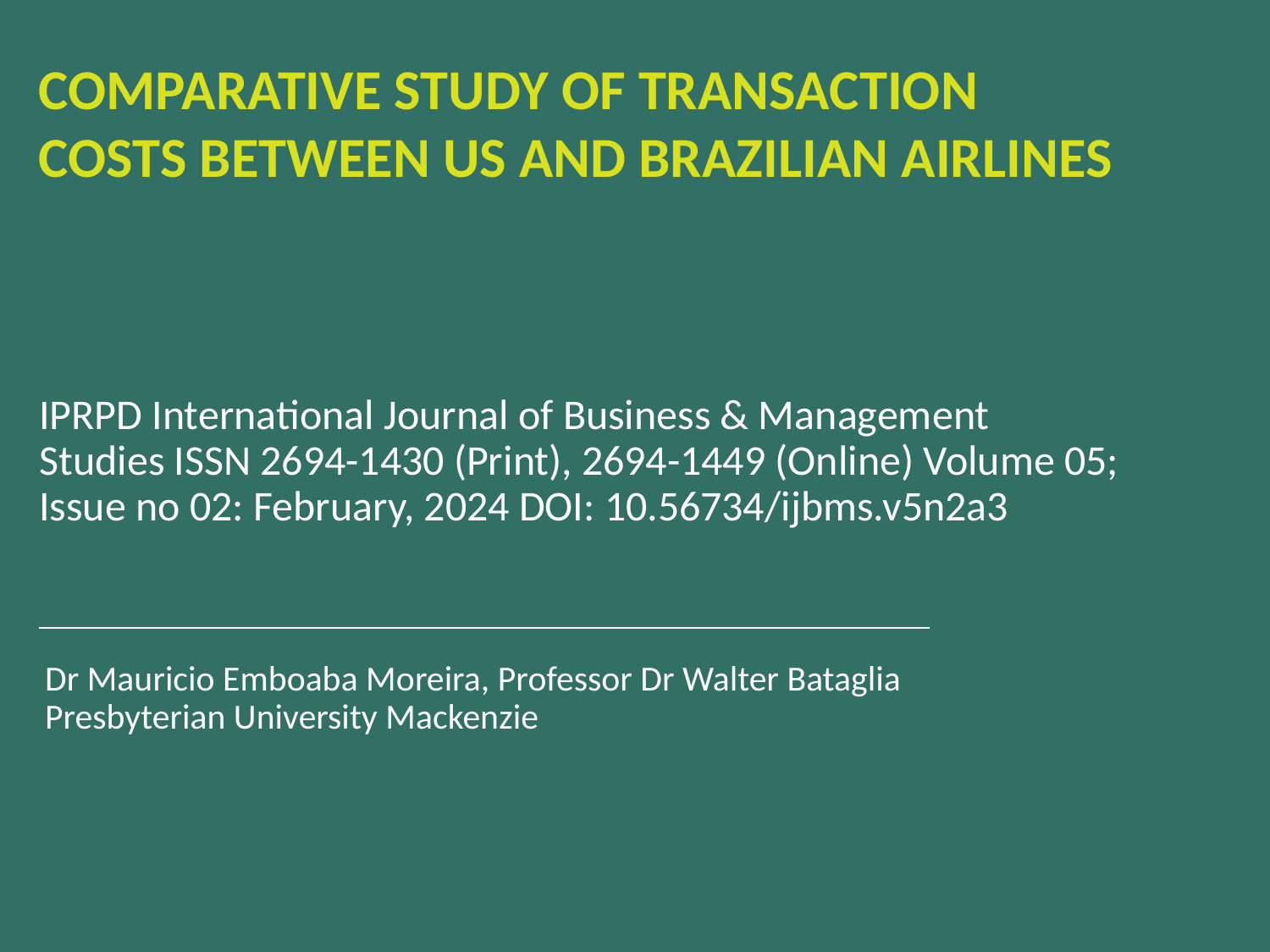

COMPARATIVE STUDY OF TRANSACTION COSTS BETWEEN US AND BRAZILIAN AIRLINES

IPRPD International Journal of Business & Management Studies ISSN 2694-1430 (Print), 2694-1449 (Online) Volume 05; Issue no 02: February, 2024 DOI: 10.56734/ijbms.v5n2a3
Dr Mauricio Emboaba Moreira, Professor Dr Walter Bataglia
Presbyterian University Mackenzie